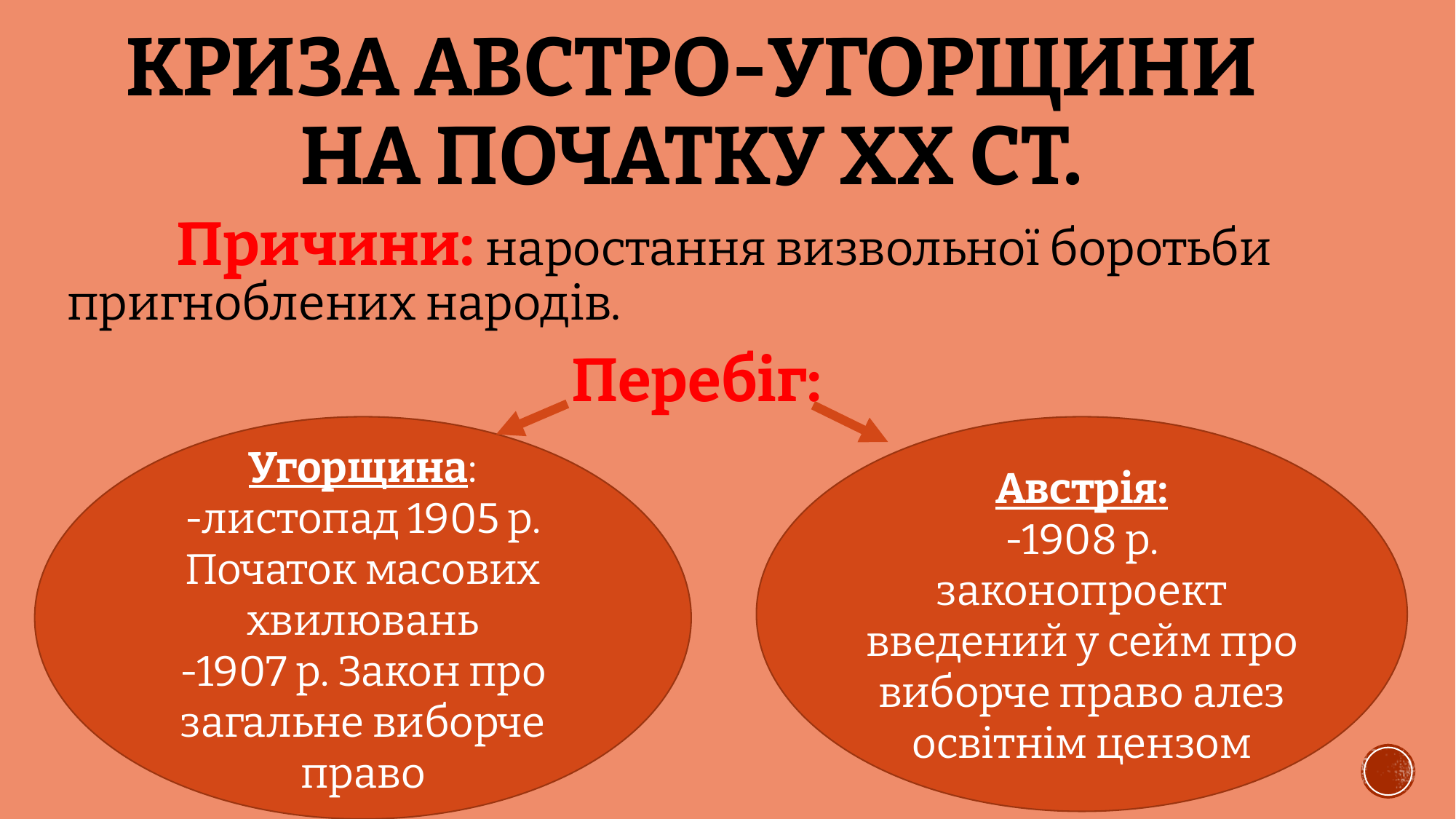

# Криза Австро-угорщини на початку ХХ ст.
	Причини: наростання визвольної боротьби пригноблених народів.
 Перебіг:

Угорщина:
-листопад 1905 р. Початок масових хвилювань
-1907 р. Закон про загальне виборче право
Австрія:
-1908 р. законопроект введений у сейм про виборче право алез освітнім цензом